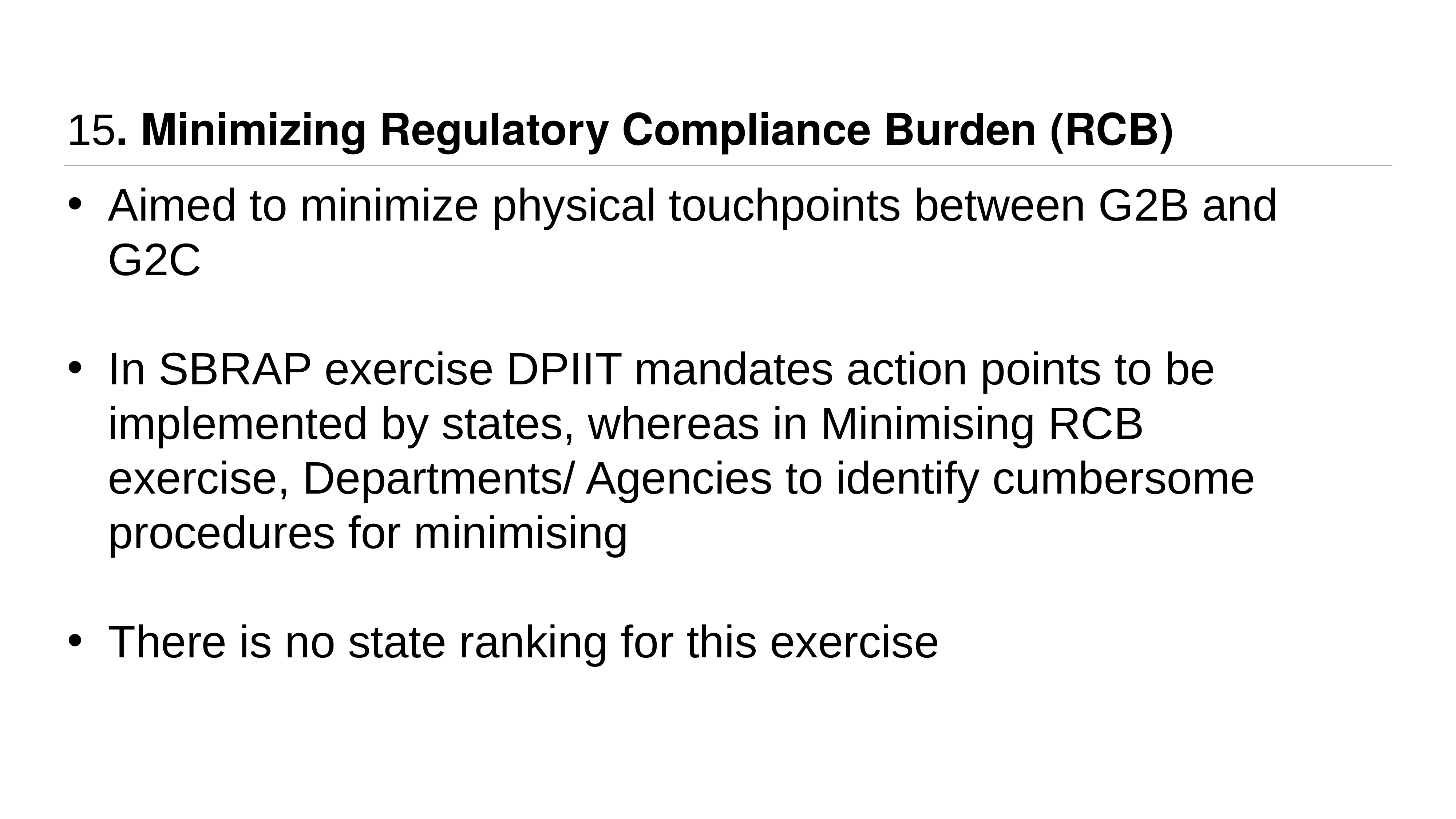

# 15. Minimizing Regulatory Compliance Burden (RCB)
Aimed to minimize physical touchpoints between G2B and G2C

In SBRAP exercise DPIIT mandates action points to be implemented by states, whereas in Minimising RCB exercise, Departments/ Agencies to identify cumbersome procedures for minimising

There is no state ranking for this exercise